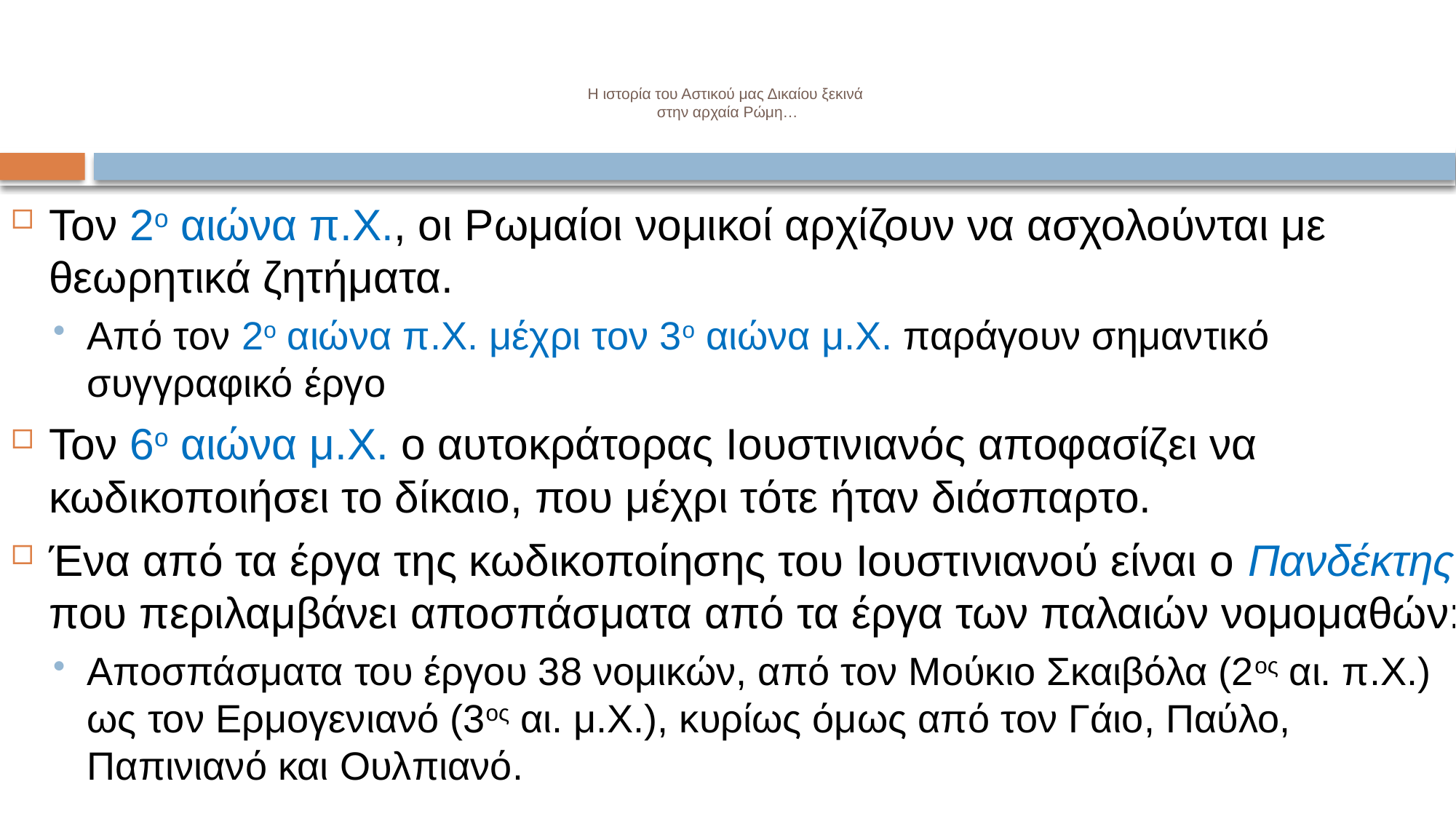

# Η ιστορία του Αστικού μας Δικαίου ξεκινά στην αρχαία Ρώμη…
Τον 2ο αιώνα π.Χ., οι Ρωμαίοι νομικοί αρχίζουν να ασχολούνται με θεωρητικά ζητήματα.
Από τον 2ο αιώνα π.Χ. μέχρι τον 3ο αιώνα μ.Χ. παράγουν σημαντικό συγγραφικό έργο
Τον 6ο αιώνα μ.Χ. ο αυτοκράτορας Ιουστινιανός αποφασίζει να κωδικοποιήσει το δίκαιο, που μέχρι τότε ήταν διάσπαρτο.
Ένα από τα έργα της κωδικοποίησης του Ιουστινιανού είναι ο Πανδέκτης, που περιλαμβάνει αποσπάσματα από τα έργα των παλαιών νομομαθών:
Αποσπάσματα του έργου 38 νομικών, από τον Μούκιο Σκαιβόλα (2ος αι. π.Χ.) ως τον Ερμογενιανό (3ος αι. μ.Χ.), κυρίως όμως από τον Γάιο, Παύλο, Παπινιανό και Ουλπιανό.